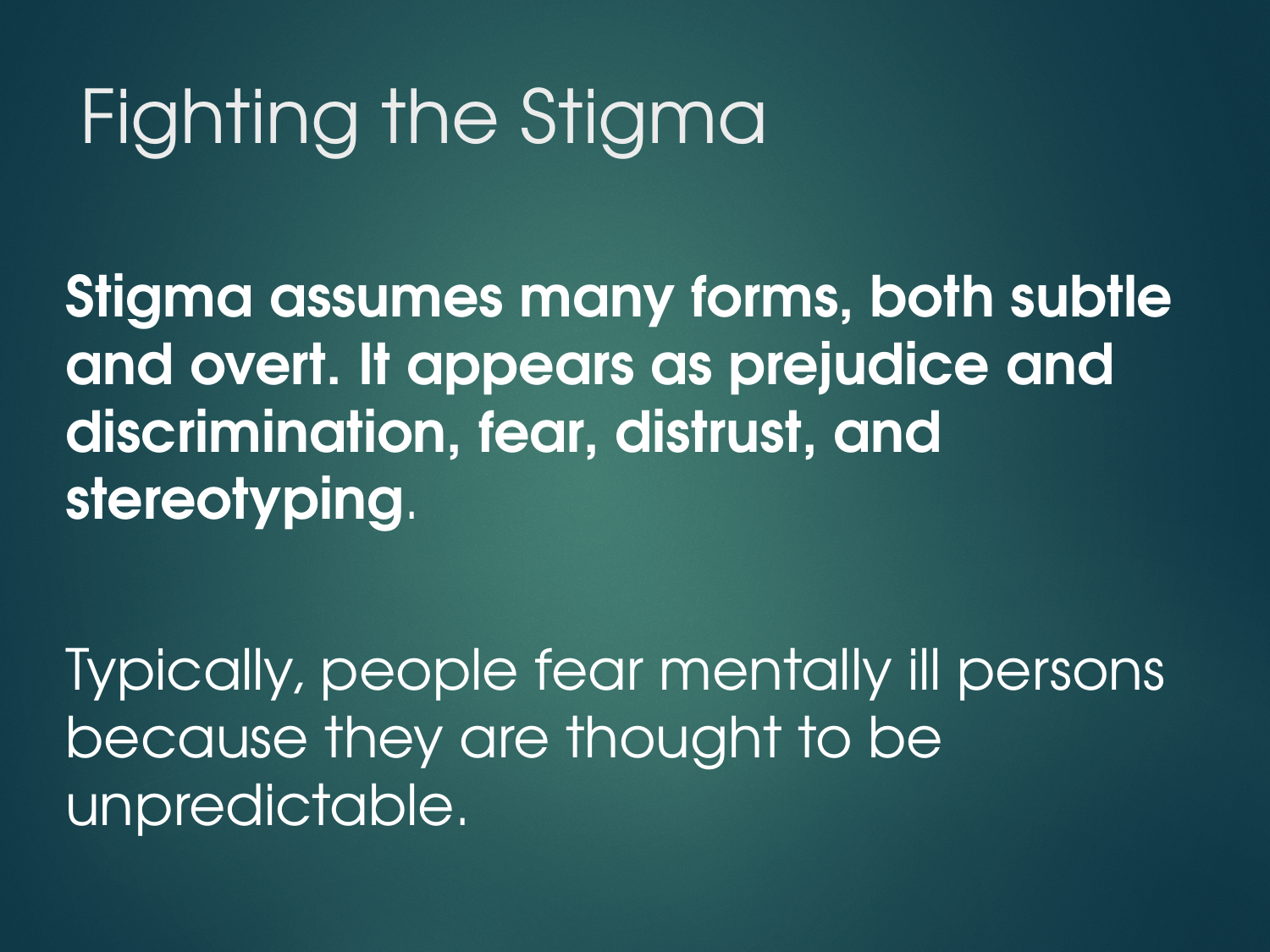

# Fighting the Stigma
Stigma assumes many forms, both subtle and overt. It appears as prejudice and discrimination, fear, distrust, and stereotyping.

Typically, people fear mentally ill persons because they are thought to be unpredictable.